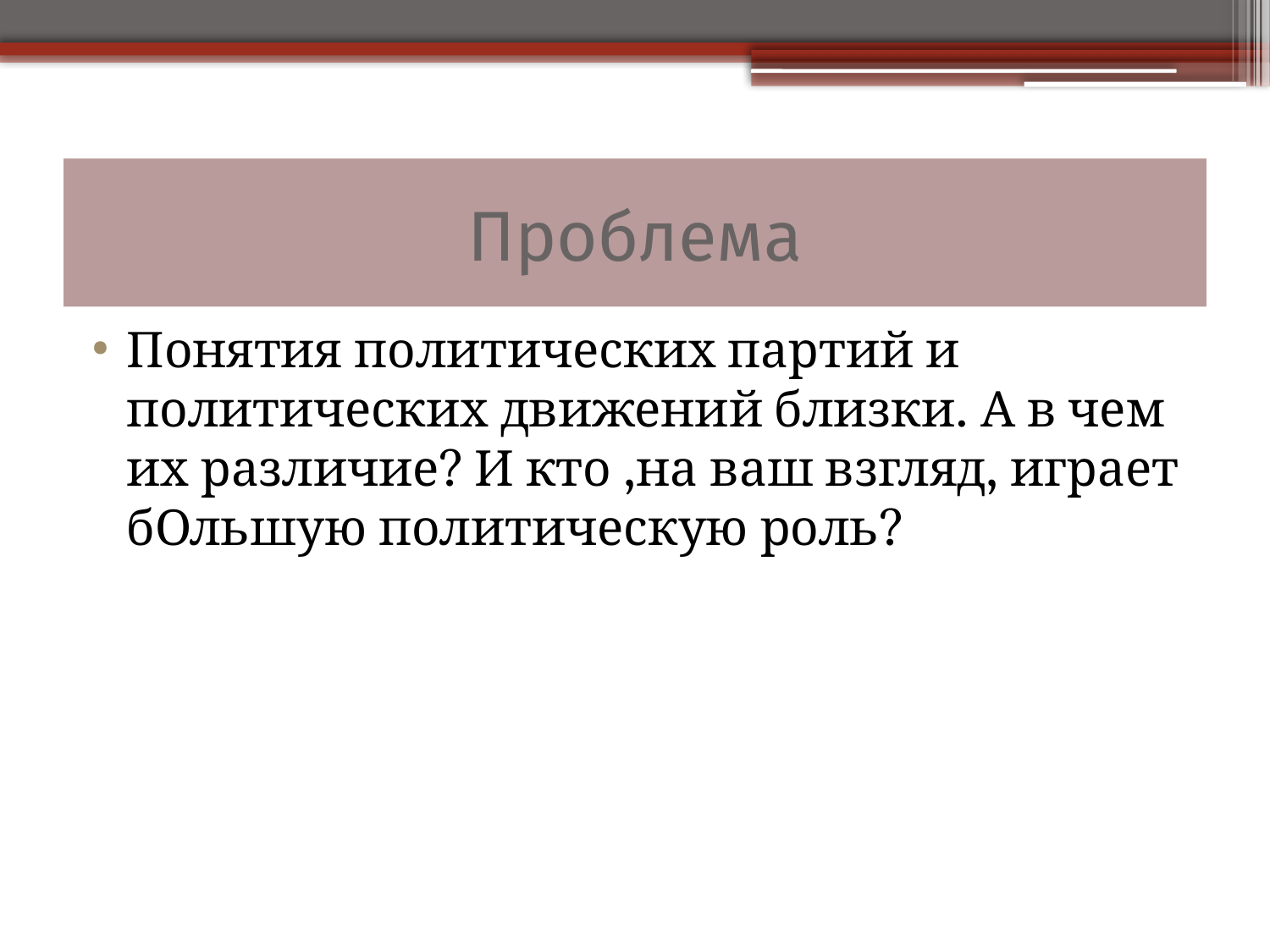

# Проблема
Понятия политических партий и политических движений близки. А в чем их различие? И кто ,на ваш взгляд, играет бОльшую политическую роль?